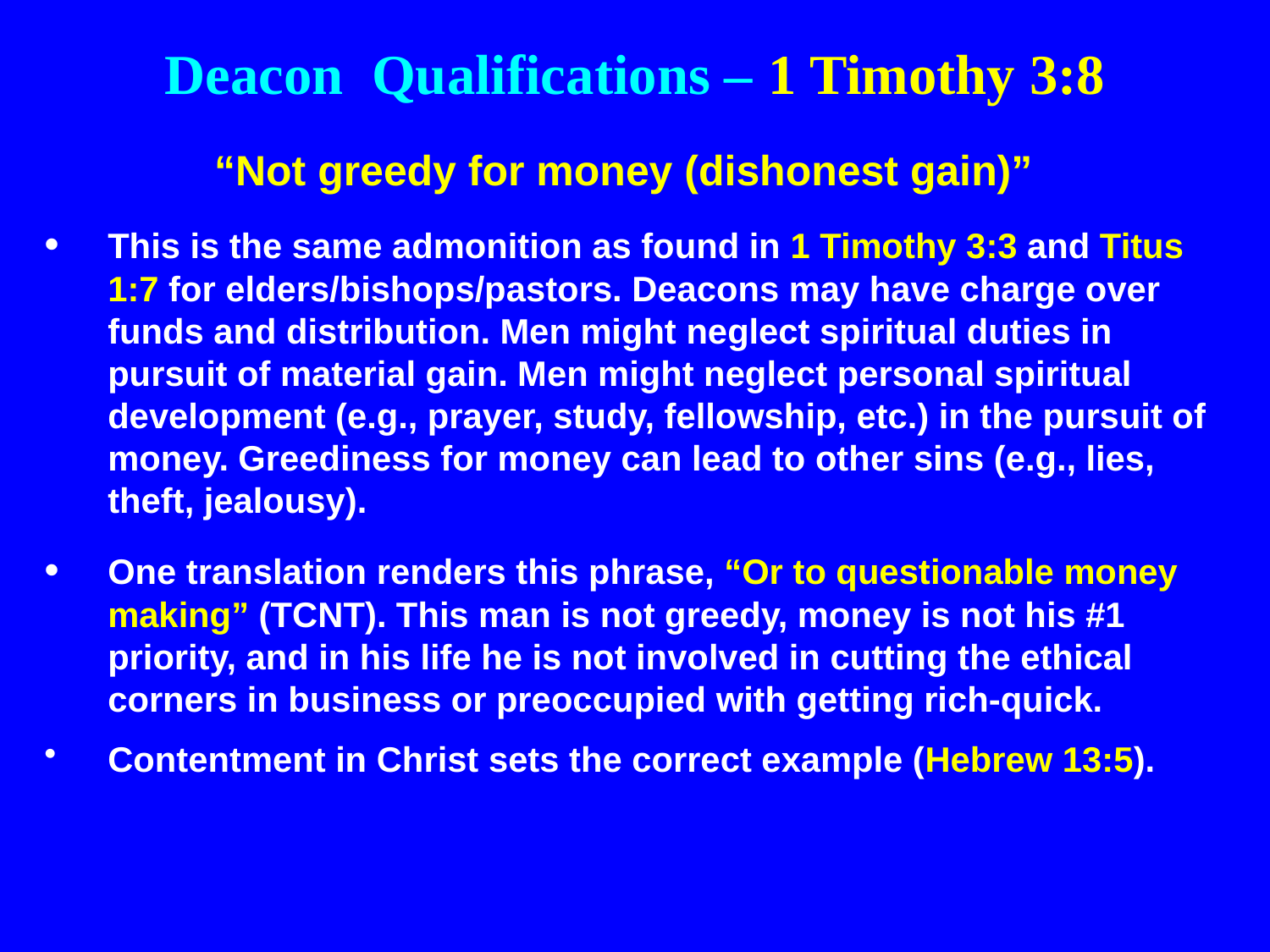

Deacon  Qualifications – 1 Timothy 3:8
“Not greedy for money (dishonest gain)”
•	This is the same admonition as found in 1 Timothy 3:3 and Titus 1:7 for elders/bishops/pastors. Deacons may have charge over funds and distribution. Men might neglect spiritual duties in pursuit of material gain. Men might neglect personal spiritual development (e.g., prayer, study, fellowship, etc.) in the pursuit of money. Greediness for money can lead to other sins (e.g., lies, theft, jealousy).
•	One translation renders this phrase, “Or to questionable money making” (TCNT). This man is not greedy, money is not his #1 priority, and in his life he is not involved in cutting the ethical corners in business or preoccupied with getting rich-quick.
Contentment in Christ sets the correct example (Hebrew 13:5).